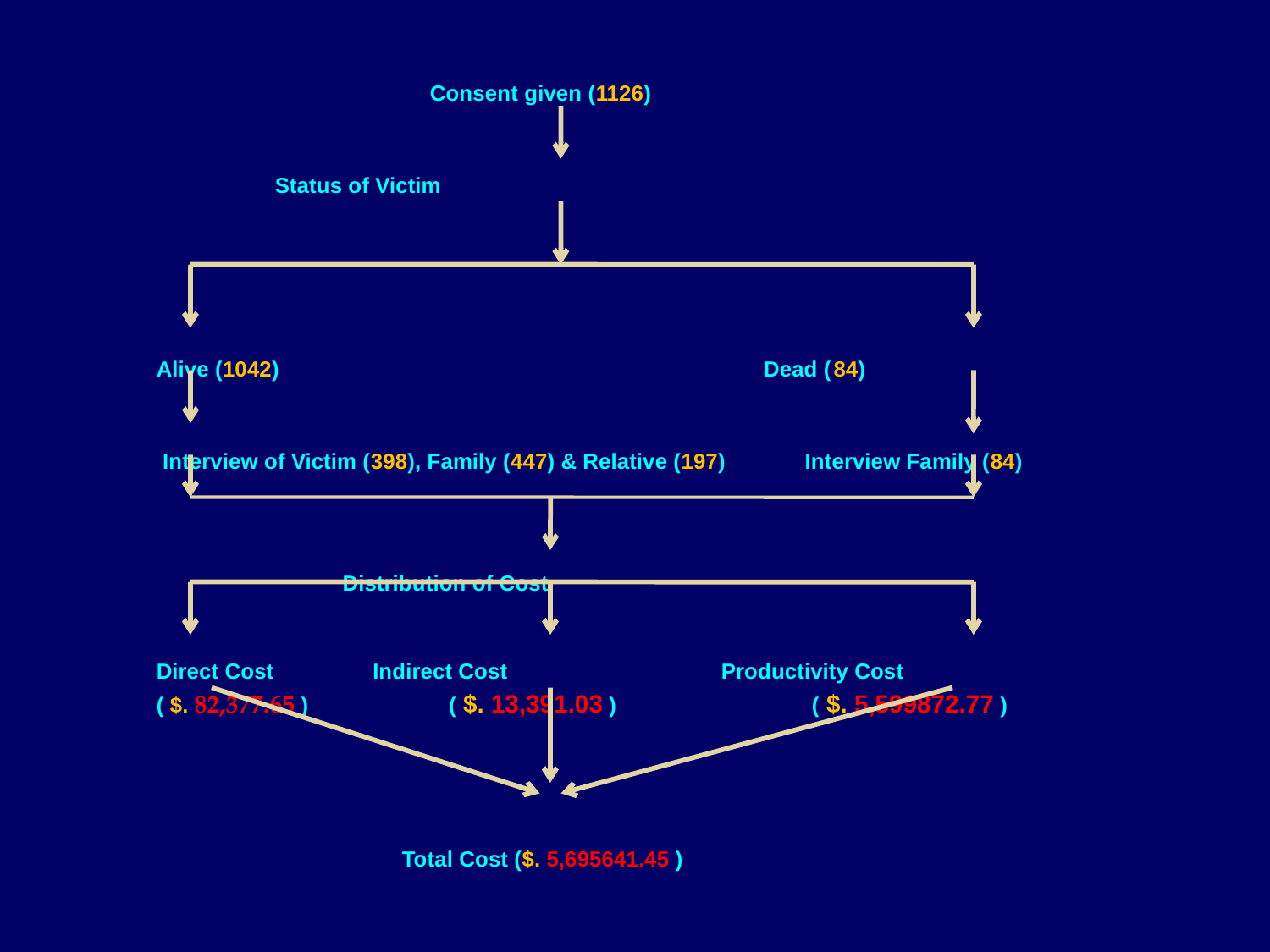

Consent given (1126)

			           Status of Victim

Alive (1042)	                                                                               Dead (84)

 Interview of Victim (398), Family (447) & Relative (197)             Interview Family (84)

		                      Distribution of Cost

Direct Cost	               Indirect Cost                                   Productivity Cost
( $. 82,377.65 )                       ( $. 13,391.03 )                                ( $. 5,599872.77 )

                                        Total Cost ($. 5,695641.45 )

#